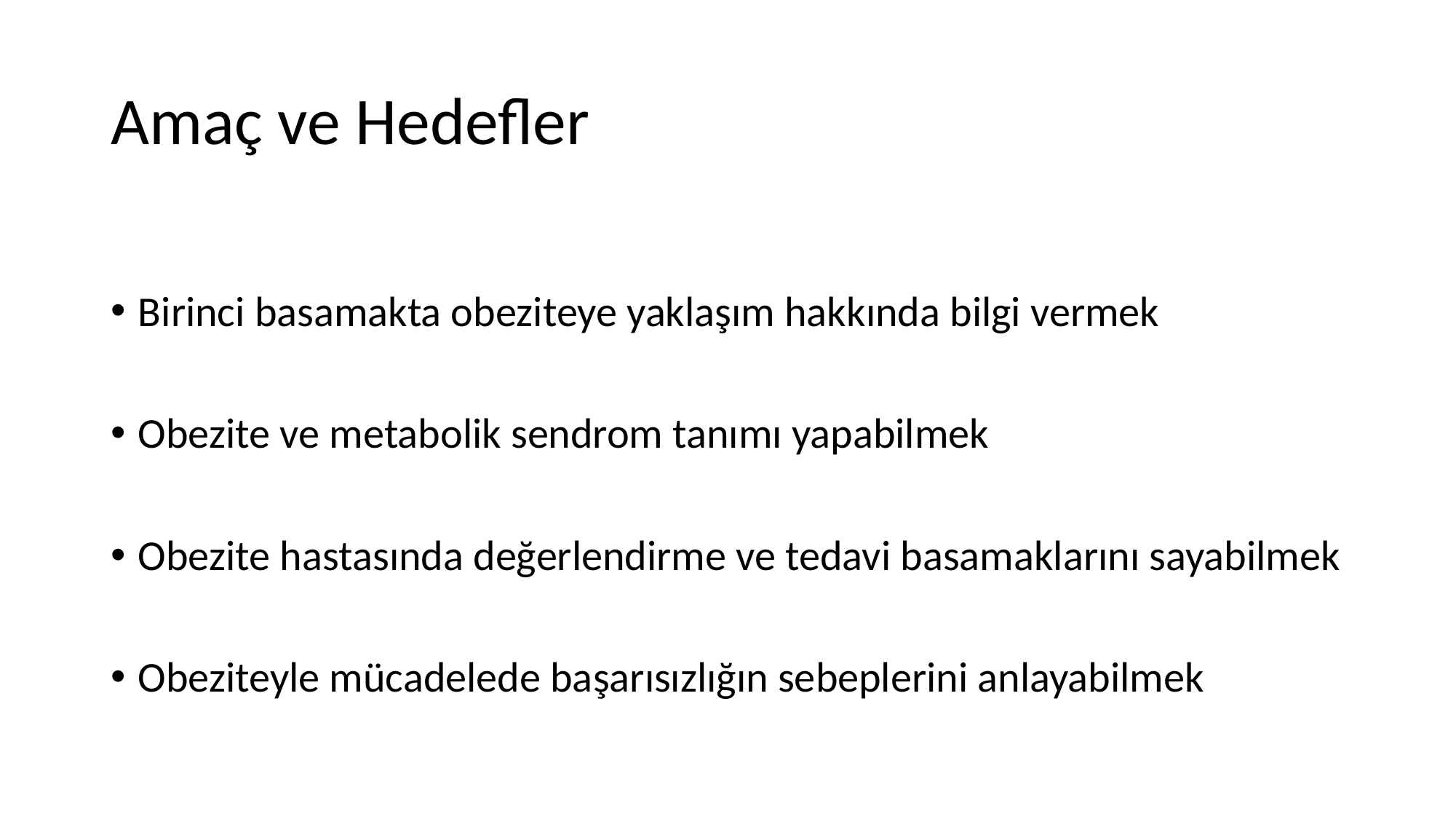

# Amaç ve Hedefler

Birinci basamakta obeziteye yaklaşım hakkında bilgi vermek

Obezite ve metabolik sendrom tanımı yapabilmek

Obezite hastasında değerlendirme ve tedavi basamaklarını sayabilmek

Obeziteyle mücadelede başarısızlığın sebeplerini anlayabilmek